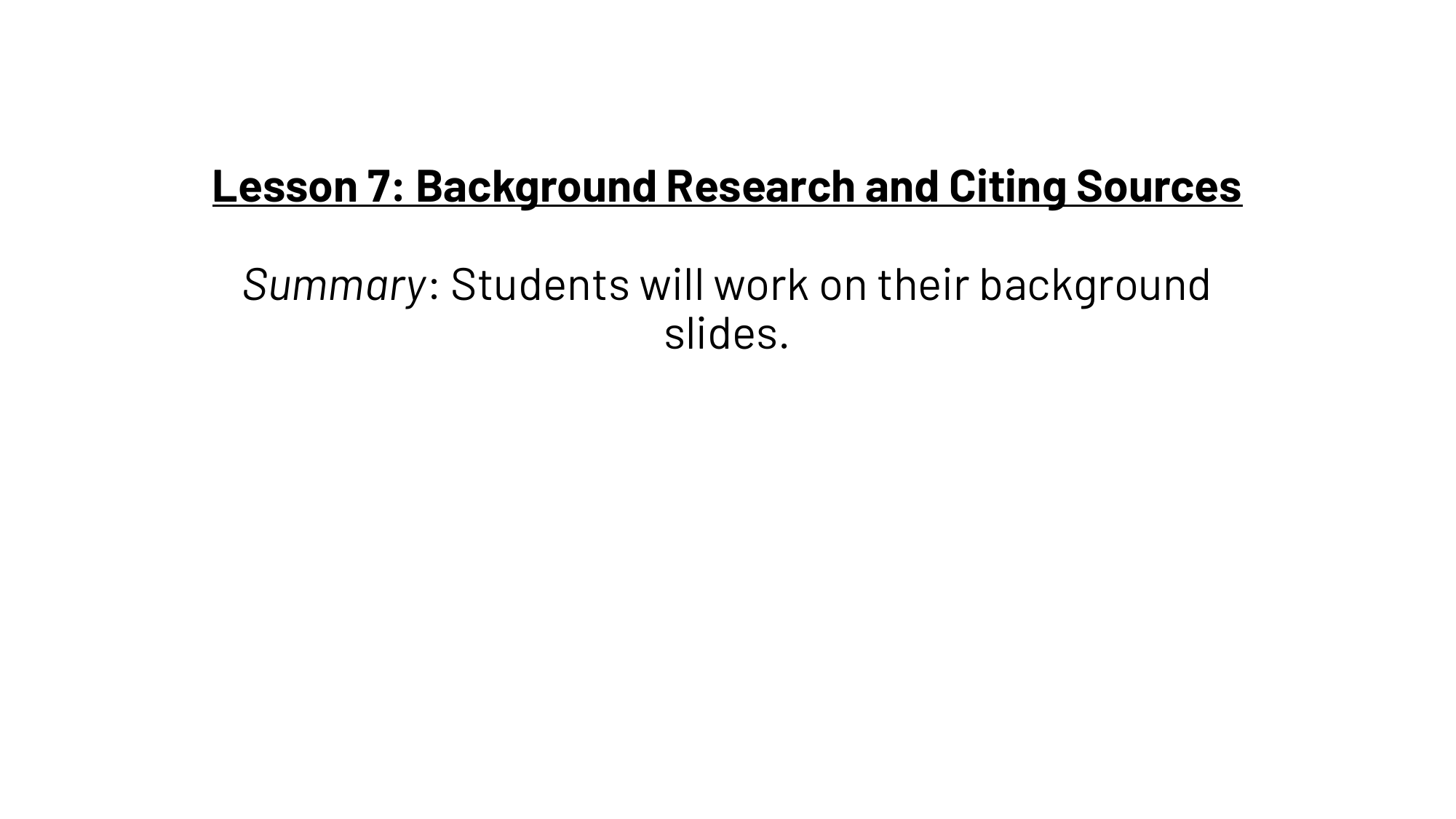

# Lesson 7: Background Research and Citing Sources   Summary: Students will work on their background slides.